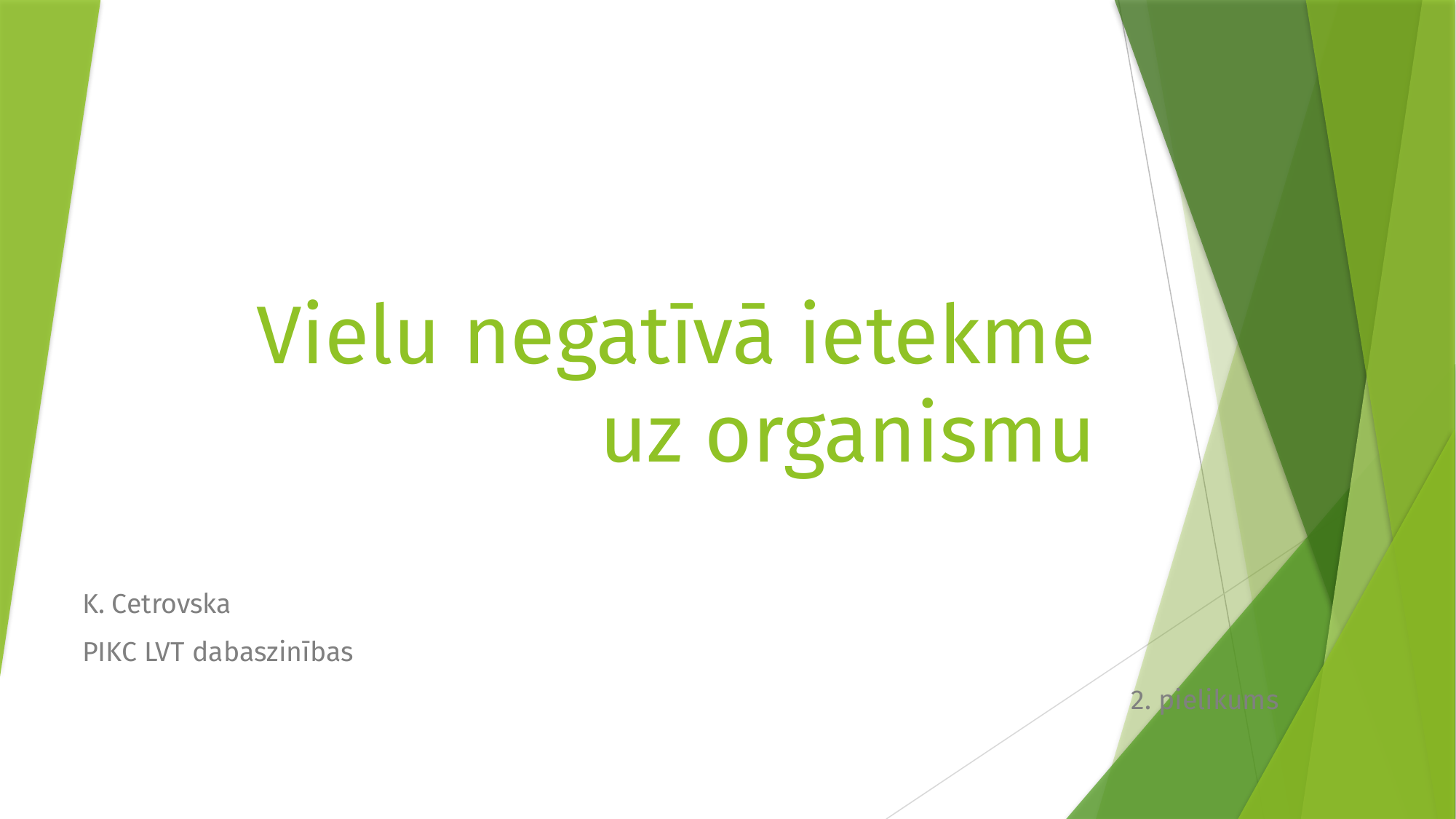

# Vielu negatīvā ietekme uz organismu
K. Cetrovska
PIKC LVT dabaszinības
2. pielikums